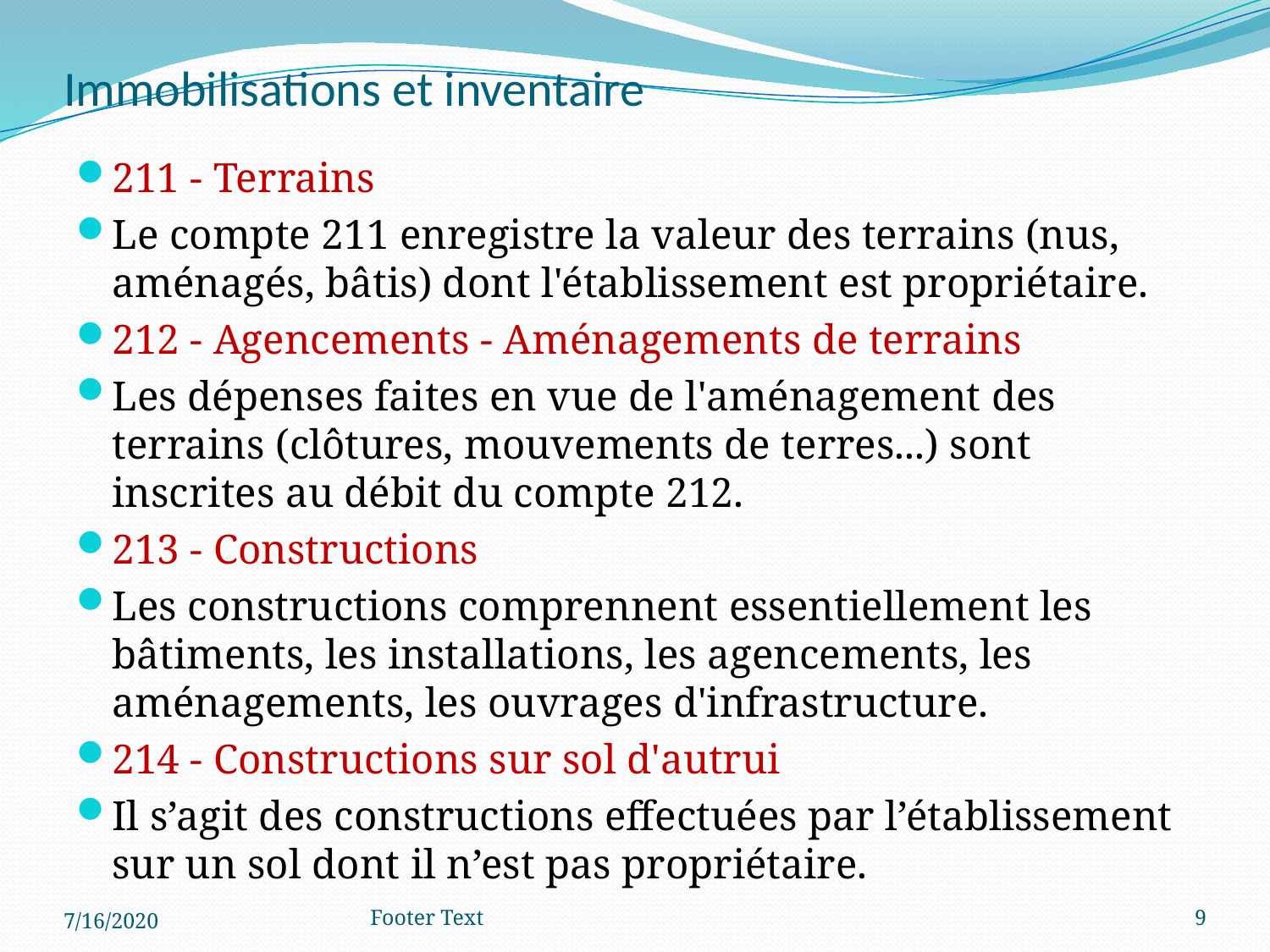

# Immobilisations et inventaire
211 - Terrains
Le compte 211 enregistre la valeur des terrains (nus, aménagés, bâtis) dont l'établissement est propriétaire.
212 - Agencements - Aménagements de terrains
Les dépenses faites en vue de l'aménagement des terrains (clôtures, mouvements de terres...) sont inscrites au débit du compte 212.
213 - Constructions
Les constructions comprennent essentiellement les bâtiments, les installations, les agencements, les aménagements, les ouvrages d'infrastructure.
214 - Constructions sur sol d'autrui
Il s’agit des constructions effectuées par l’établissement sur un sol dont il n’est pas propriétaire.

7/16/2020
Footer Text
9